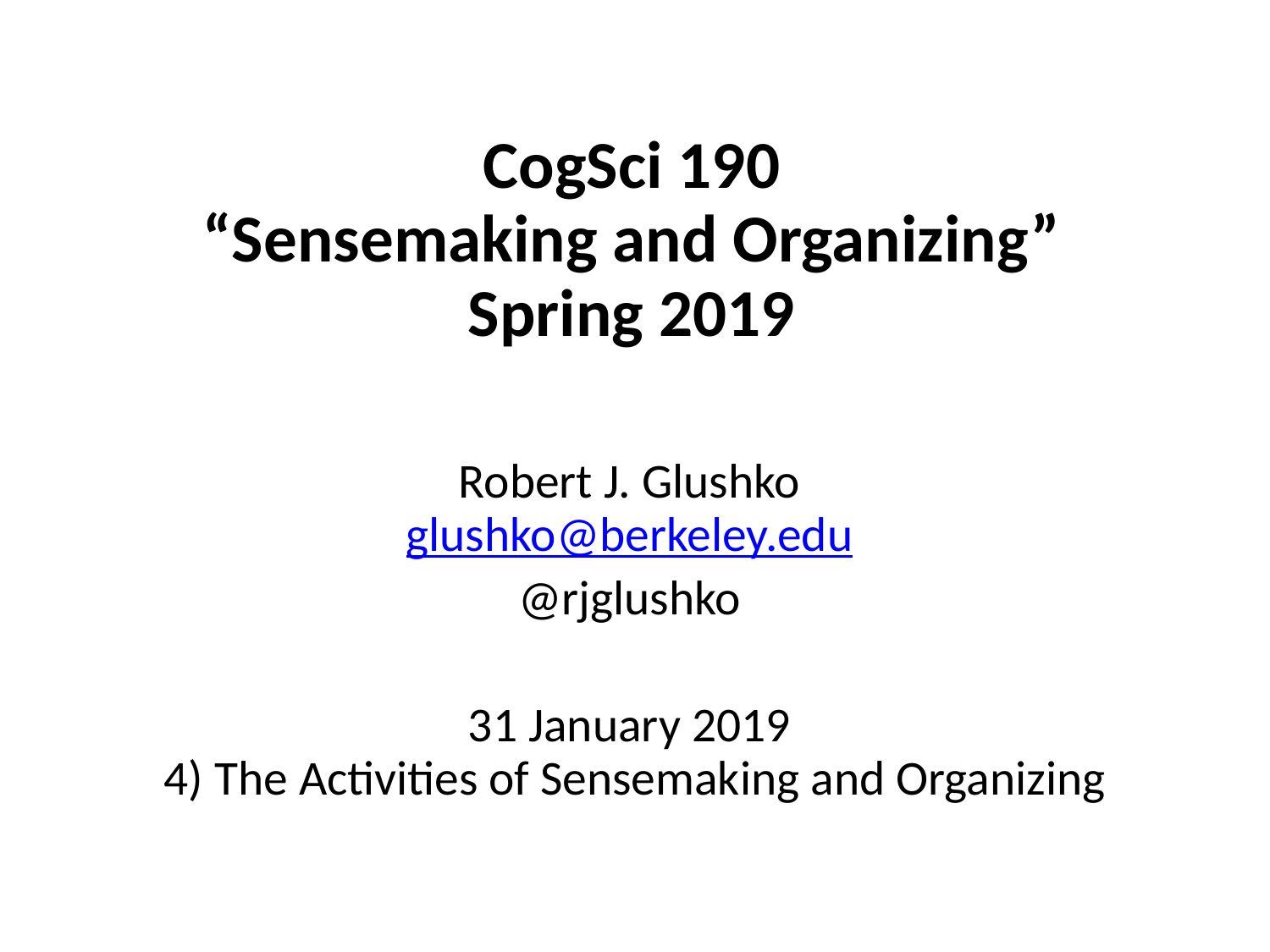

# CogSci 190 “Sensemaking and Organizing” Spring 2019

Robert J. Glushko
glushko@berkeley.edu
@rjglushko

31 January 2019
 4) The Activities of Sensemaking and Organizing